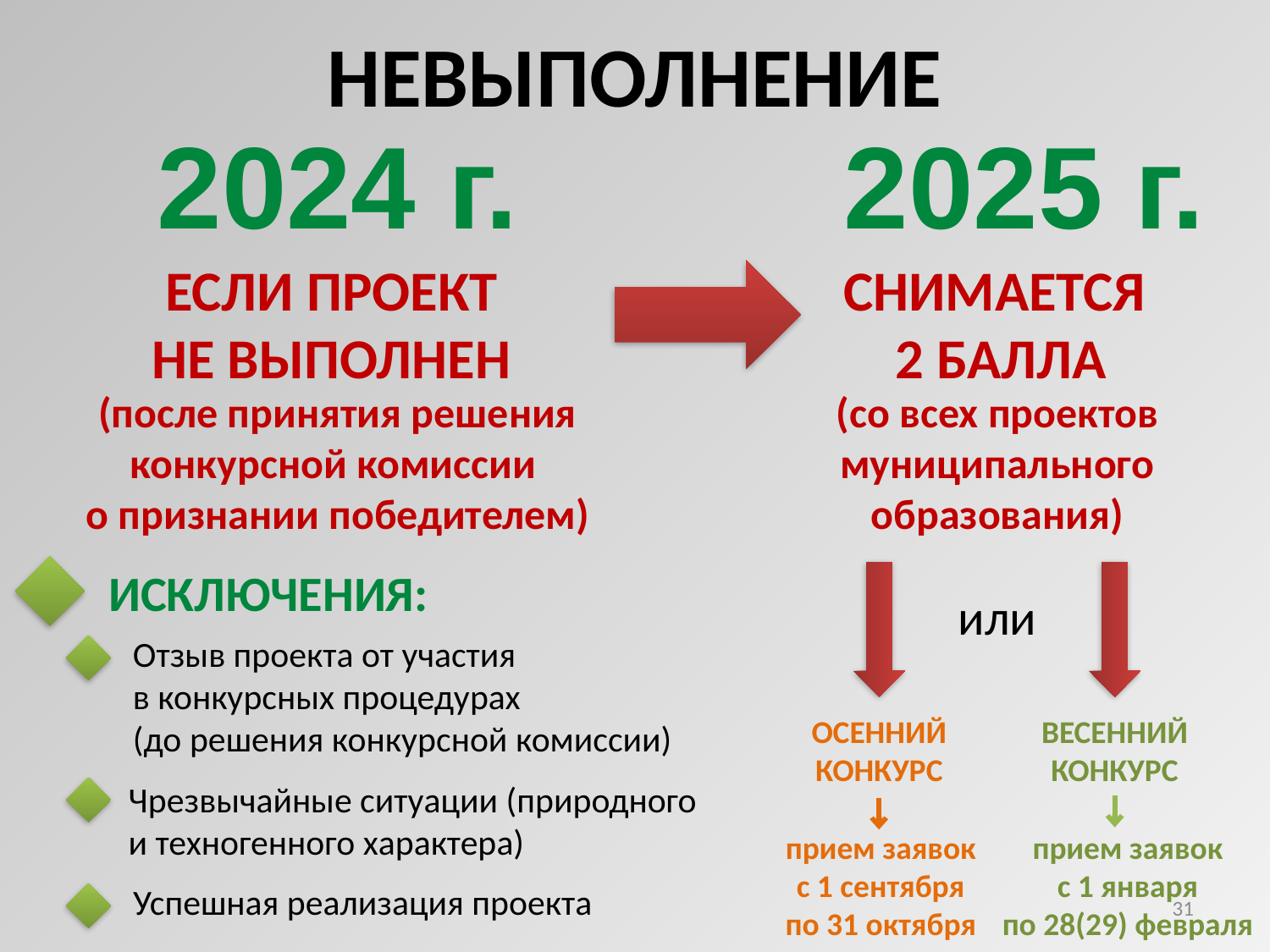

НЕВЫПОЛНЕНИЕ
2024 г.
2025 г.
ЕСЛИ ПРОЕКТ
НЕ ВЫПОЛНЕН
СНИМАЕТСЯ
2 БАЛЛА

(после принятия решения конкурсной комиссии
о признании победителем)
(со всех проектов муниципального образования)
ИСКЛЮЧЕНИЯ:

или

Отзыв проекта от участия
в конкурсных процедурах
(до решения конкурсной комиссии)

ВЕСЕННИЙ КОНКУРС
ОСЕННИЙ КОНКУРС
Чрезвычайные ситуации (природного
и техногенного характера)

прием заявок
с 1 января
по 28(29) февраля
прием заявок
с 1 сентября по 31 октября
Успешная реализация проекта
31